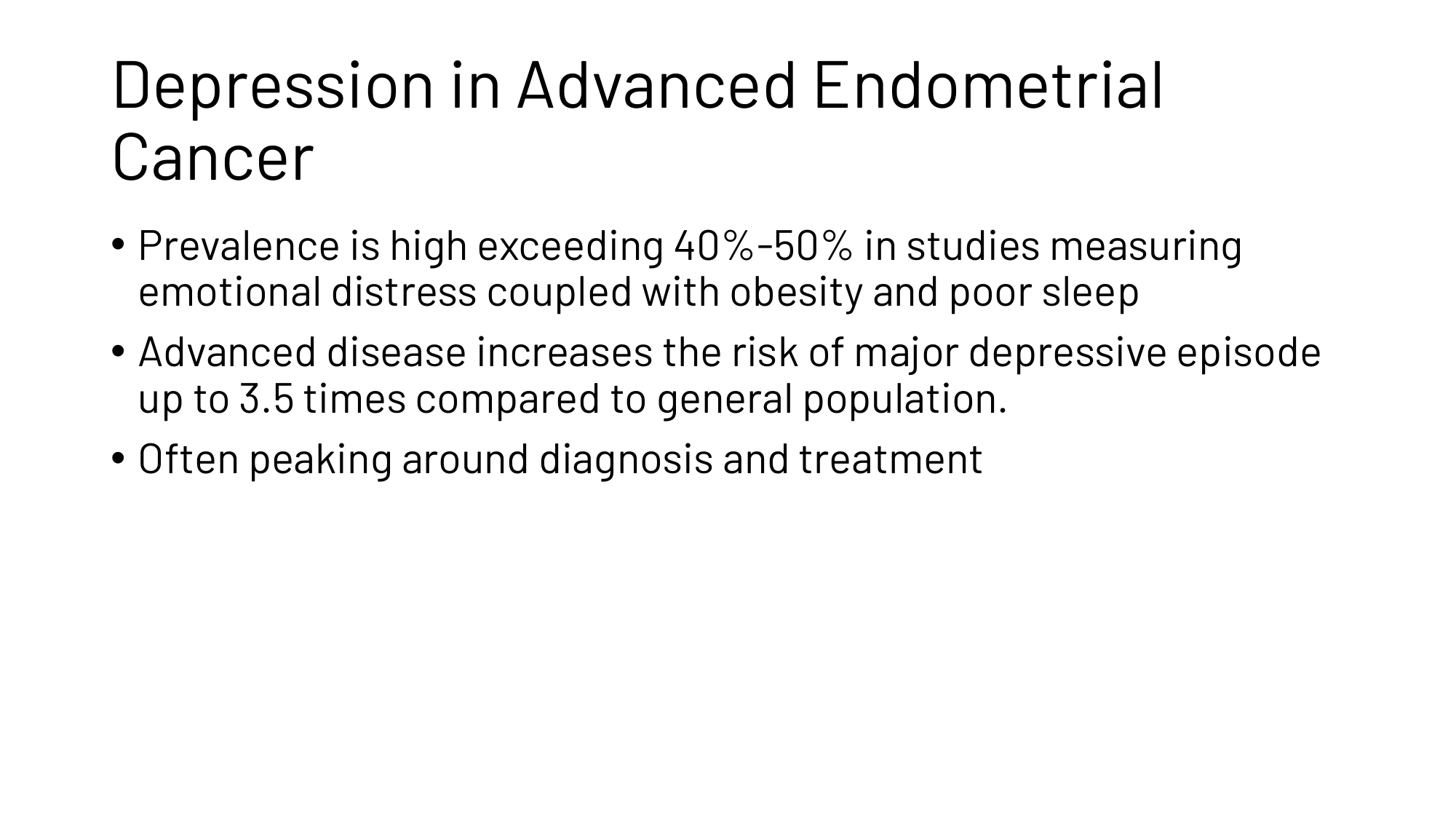

# Depression in Advanced Endometrial Cancer
Prevalence is high exceeding 40%-50% in studies measuring emotional distress coupled with obesity and poor sleep
Advanced disease increases the risk of major depressive episode  up to 3.5 times compared to general population.
Often peaking around diagnosis and treatment